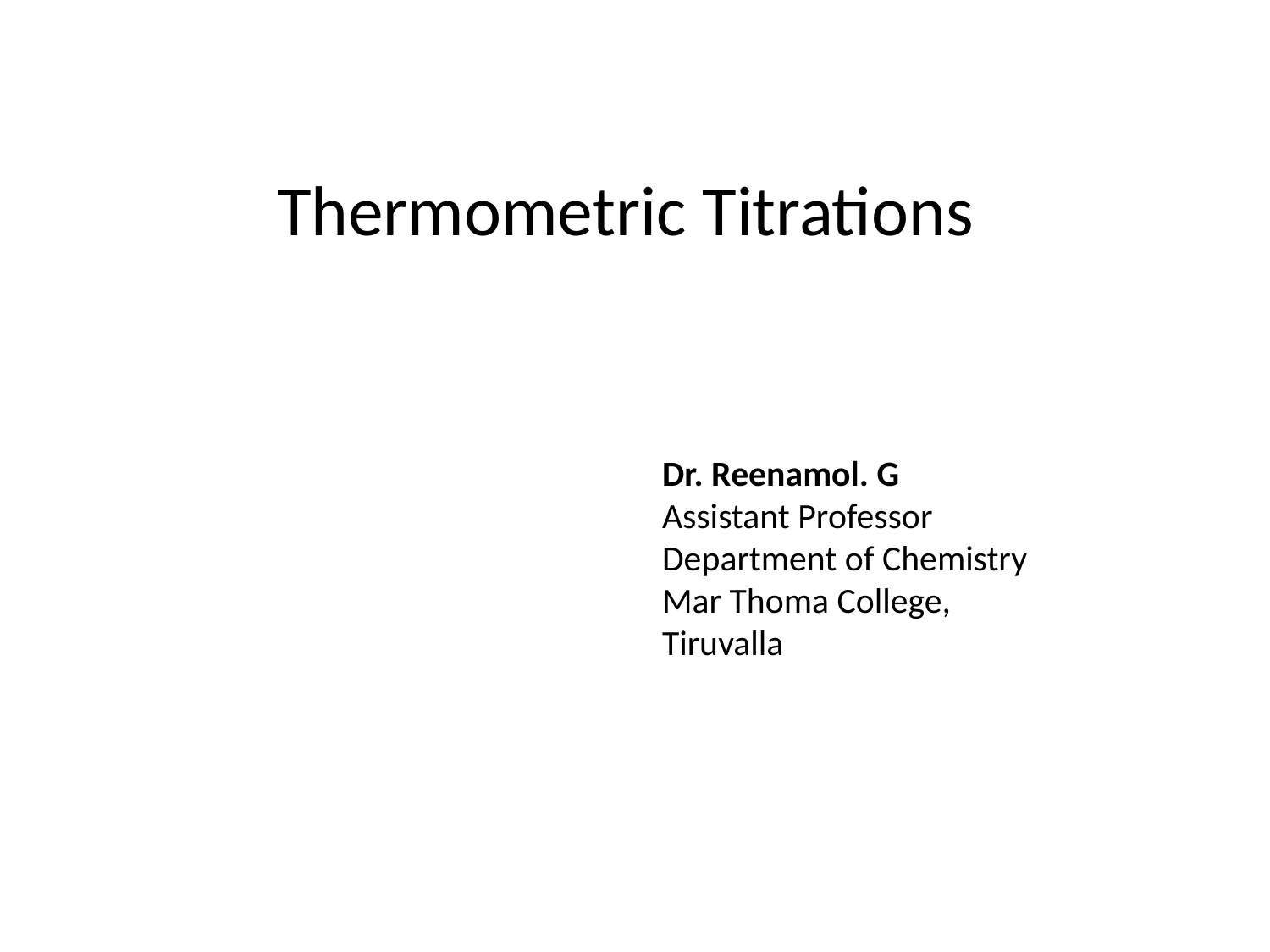

Thermometric Titrations
Dr. Reenamol. G
Assistant Professor
Department of Chemistry
Mar Thoma College, Tiruvalla